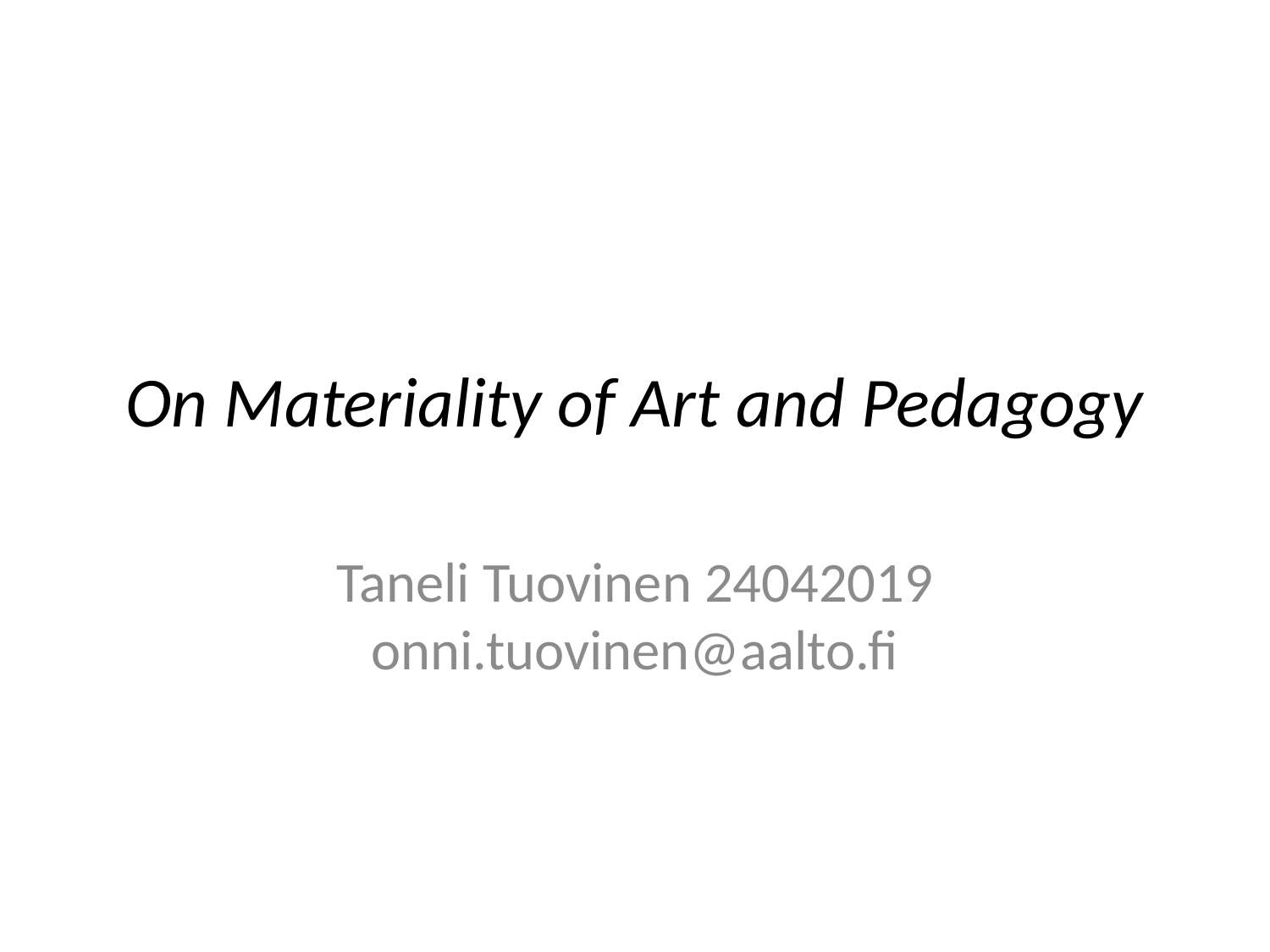

# On Materiality of Art and Pedagogy
Taneli Tuovinen 24042019
onni.tuovinen@aalto.fi